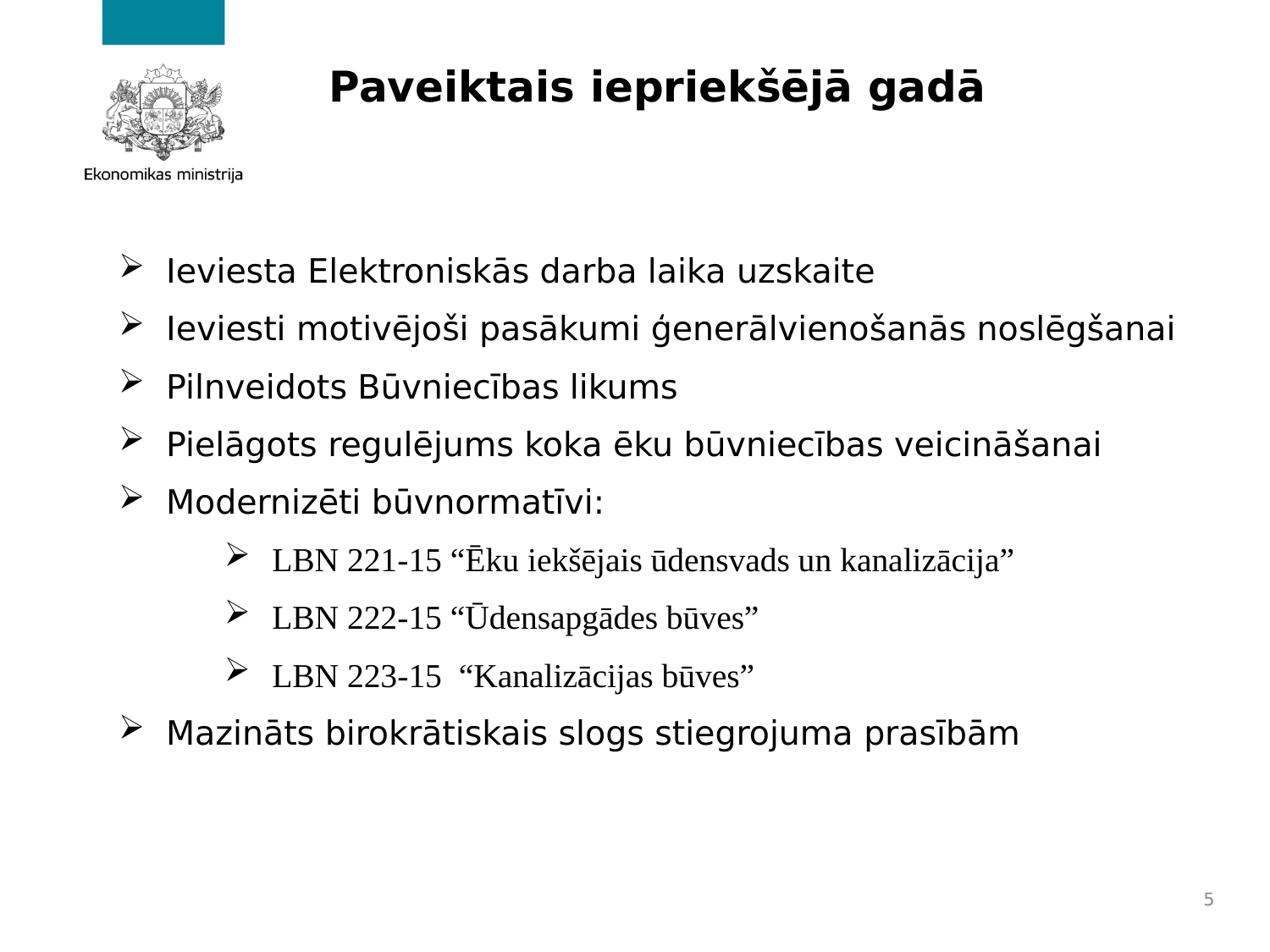

# Paveiktais iepriekšējā gadā
Ieviesta Elektroniskās darba laika uzskaite
Ieviesti motivējoši pasākumi ģenerālvienošanās noslēgšanai
Pilnveidots Būvniecības likums
Pielāgots regulējums koka ēku būvniecības veicināšanai
Modernizēti būvnormatīvi:
LBN 221-15 “Ēku iekšējais ūdensvads un kanalizācija”
LBN 222-15 “Ūdensapgādes būves”
LBN 223-15  “Kanalizācijas būves”
Mazināts birokrātiskais slogs stiegrojuma prasībām
5